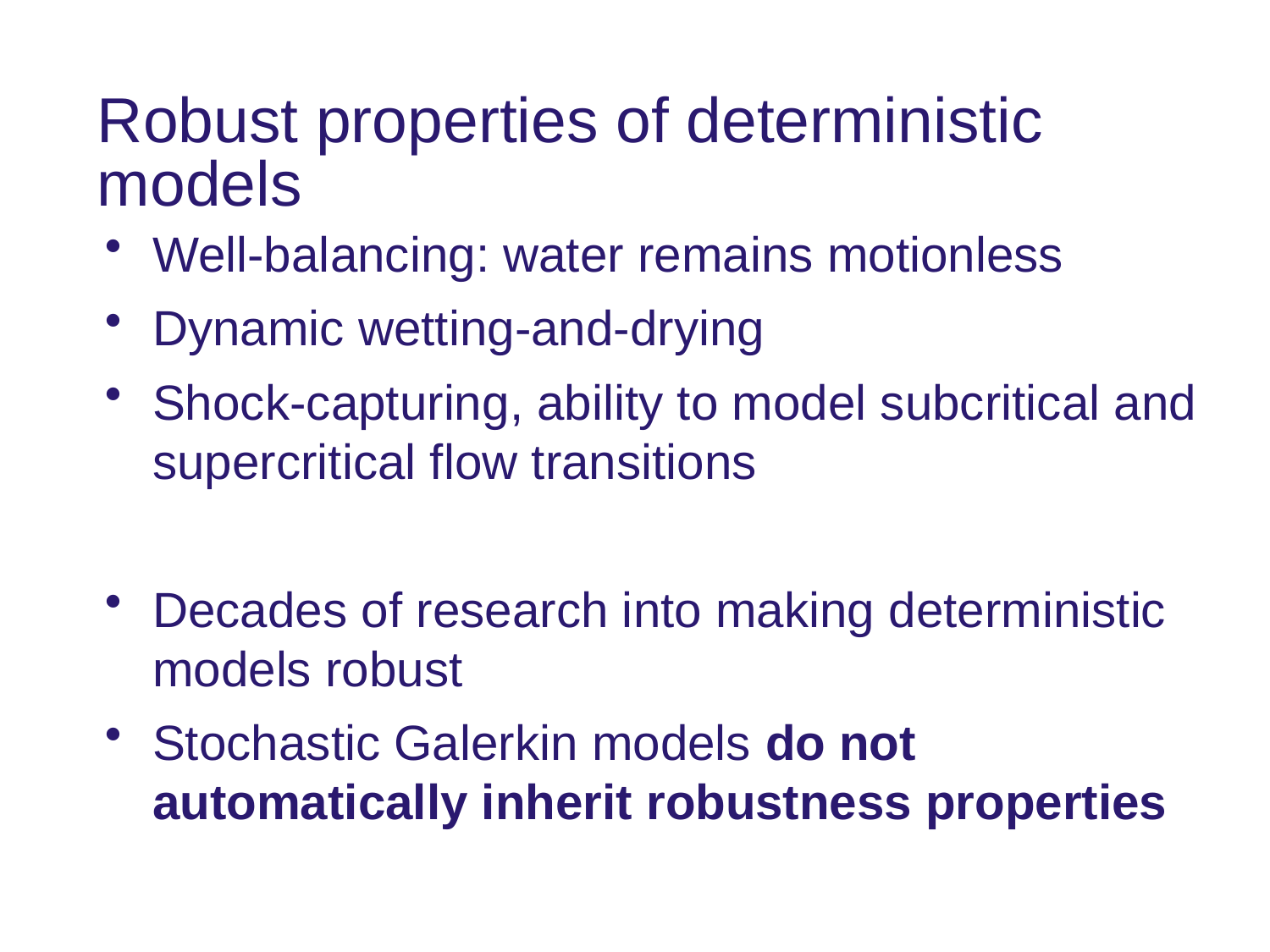

Robust properties of deterministic models
Well-balancing: water remains motionless
Dynamic wetting-and-drying
Shock-capturing, ability to model subcritical and supercritical flow transitions

Decades of research into making deterministic models robust
Stochastic Galerkin models do not automatically inherit robustness properties